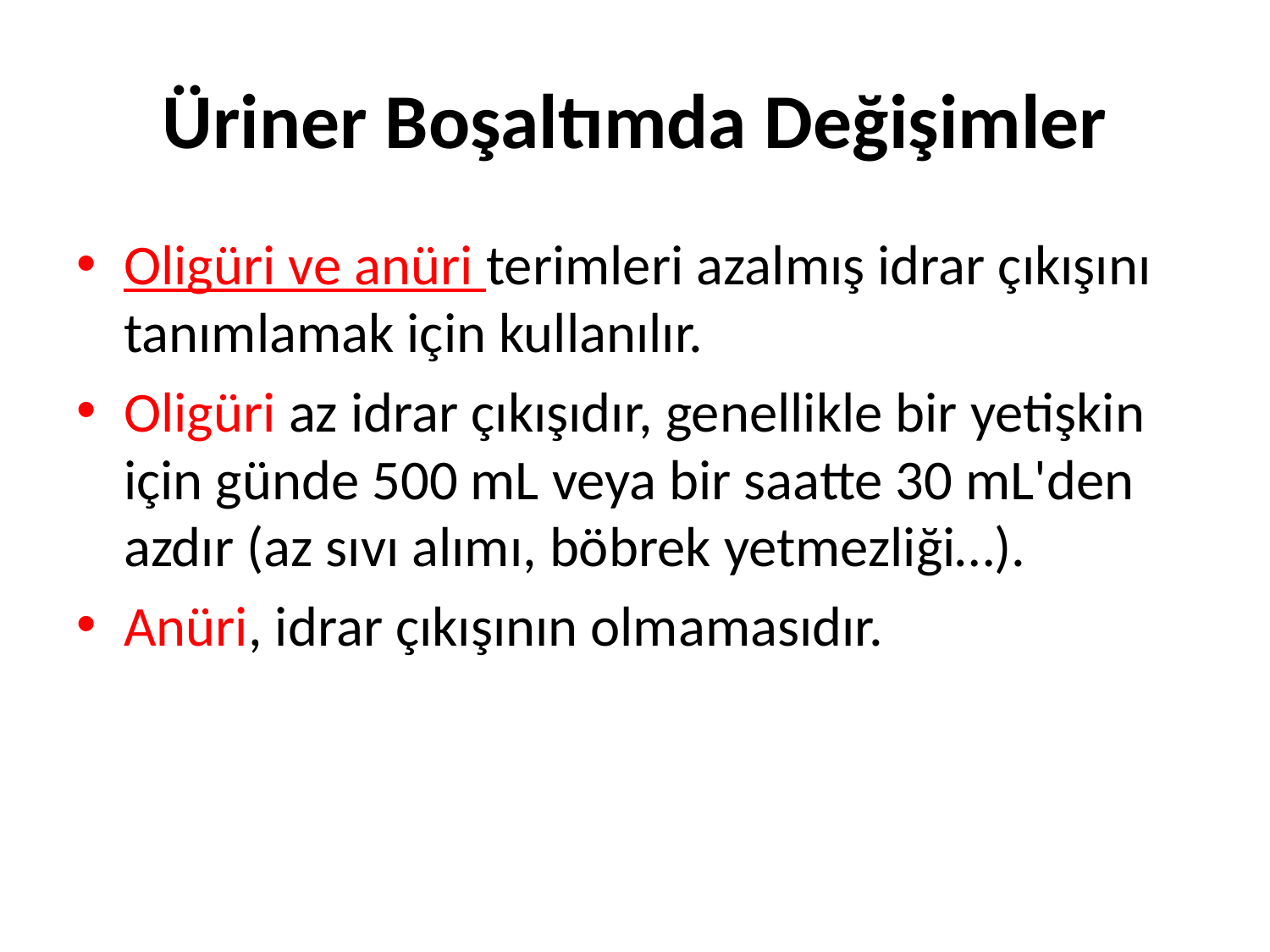

# Üriner Boşaltımda Değişimler
Oligüri ve anüri terimleri azalmış idrar çıkışını tanımlamak için kullanılır.
Oligüri az idrar çıkışıdır, genellikle bir yetişkin için günde 500 mL veya bir saatte 30 mL'den azdır (az sıvı alımı, böbrek yetmezliği…).
Anüri, idrar çıkışının olmamasıdır.